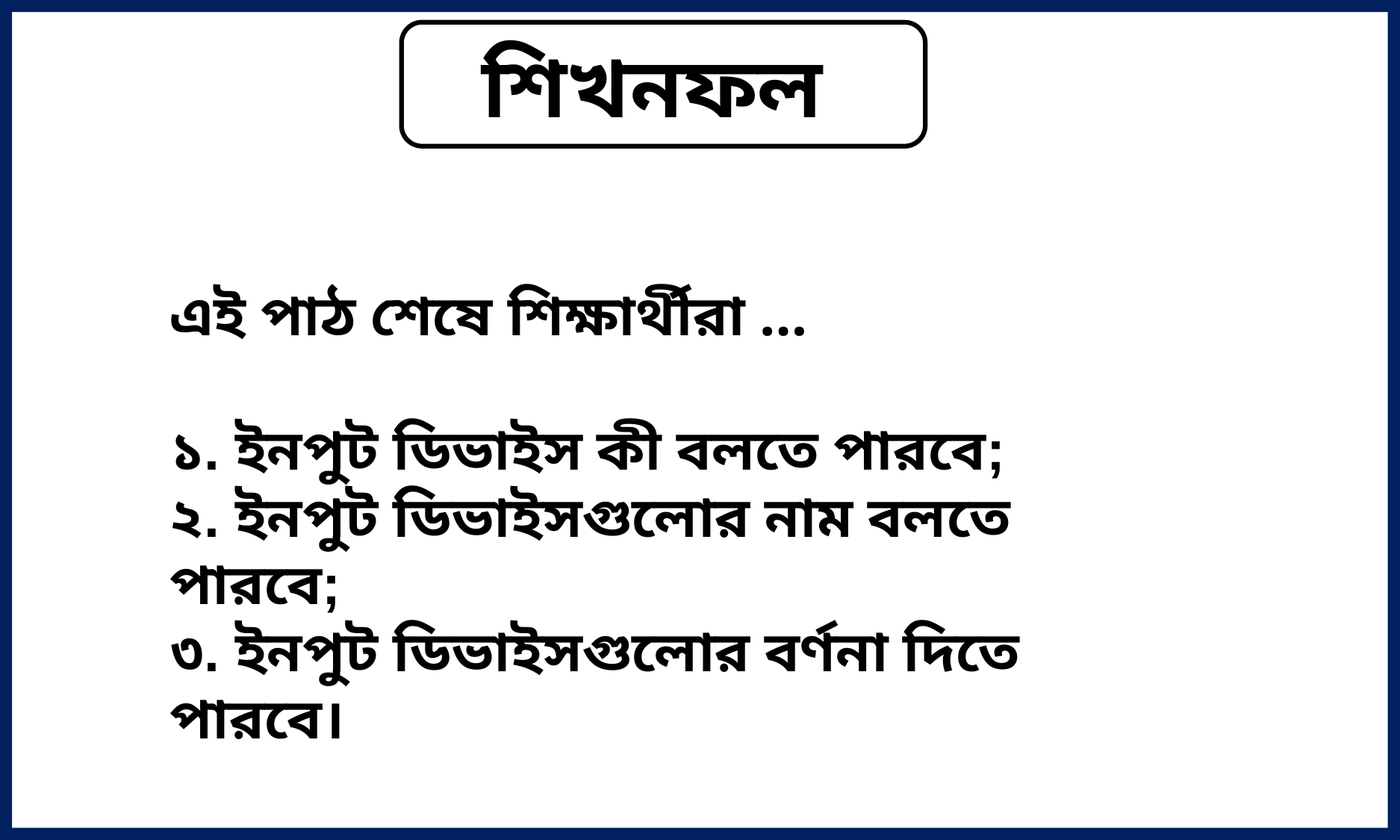

শিখনফল
এই পাঠ শেষে শিক্ষার্থীরা …

১. ইনপুট ডিভাইস কী বলতে পারবে;
২. ইনপুট ডিভাইসগুলোর নাম বলতে পারবে;
৩. ইনপুট ডিভাইসগুলোর বর্ণনা দিতে পারবে।